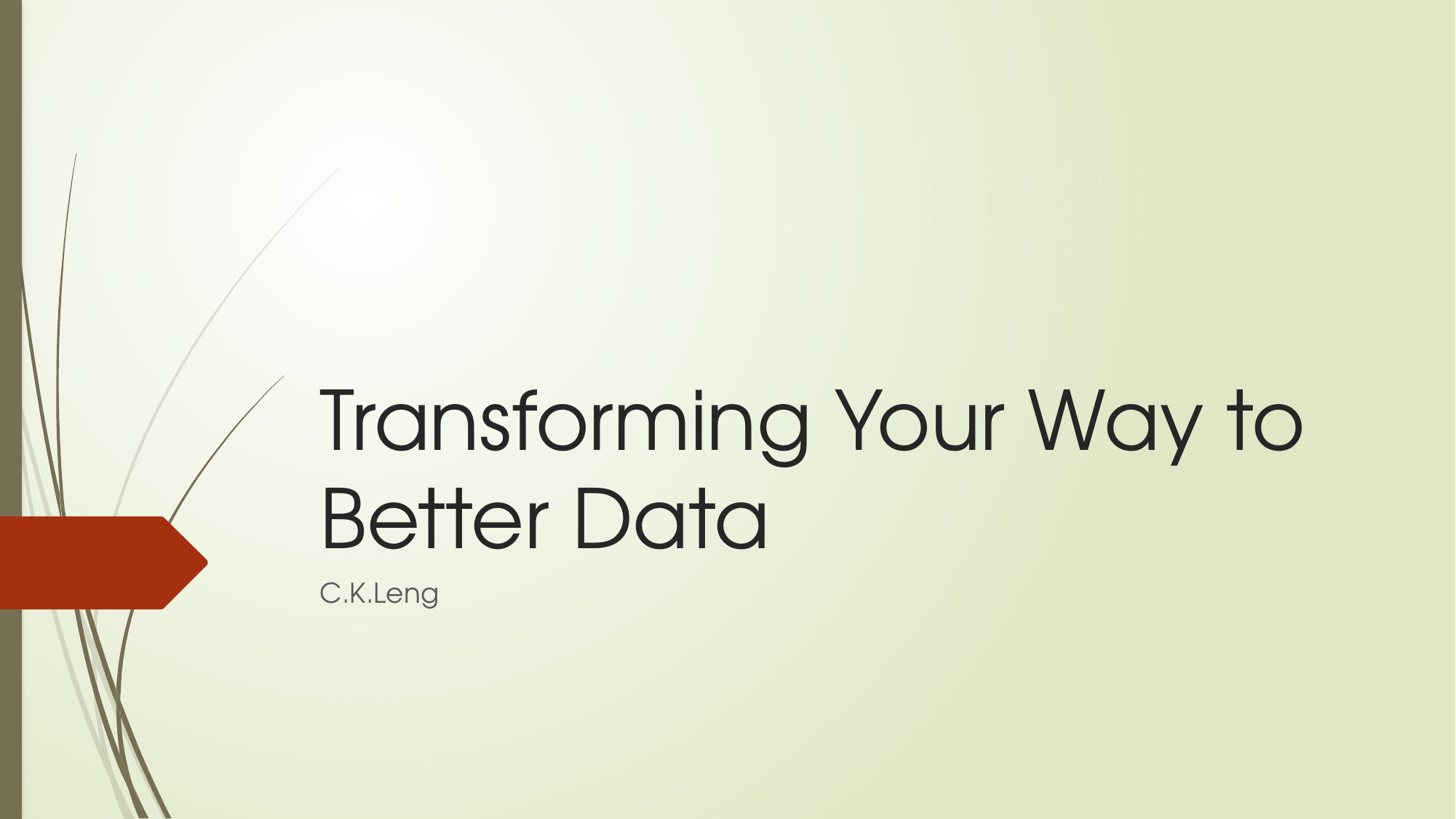

# Transforming Your Way to Better Data
C.K.Leng